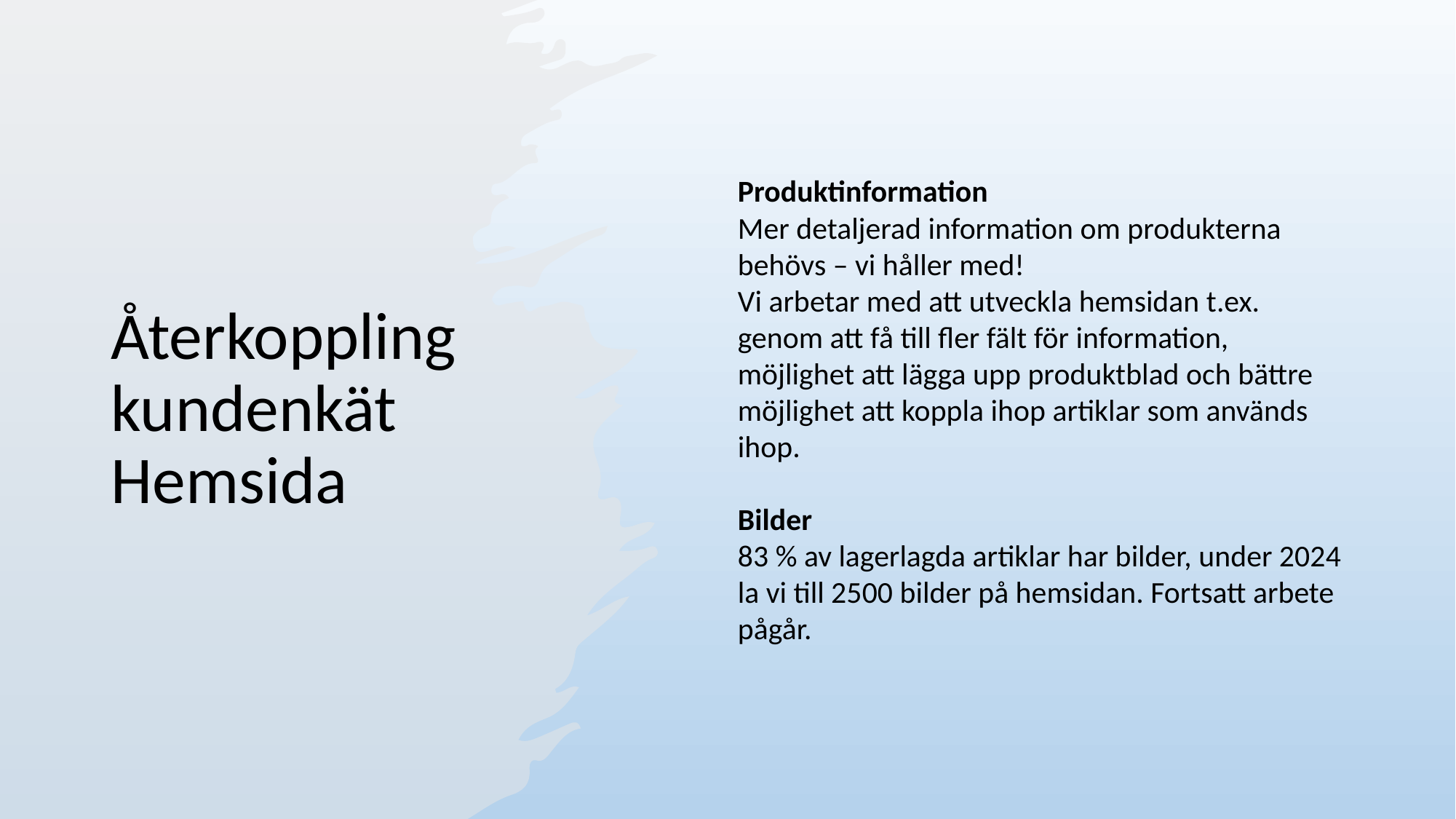

# Återkoppling kundenkät Hemsida
Produktinformation
Mer detaljerad information om produkterna behövs – vi håller med!
Vi arbetar med att utveckla hemsidan t.ex. genom att få till fler fält för information, möjlighet att lägga upp produktblad och bättre möjlighet att koppla ihop artiklar som används ihop.

Bilder
83 % av lagerlagda artiklar har bilder, under 2024 la vi till 2500 bilder på hemsidan. Fortsatt arbete pågår.